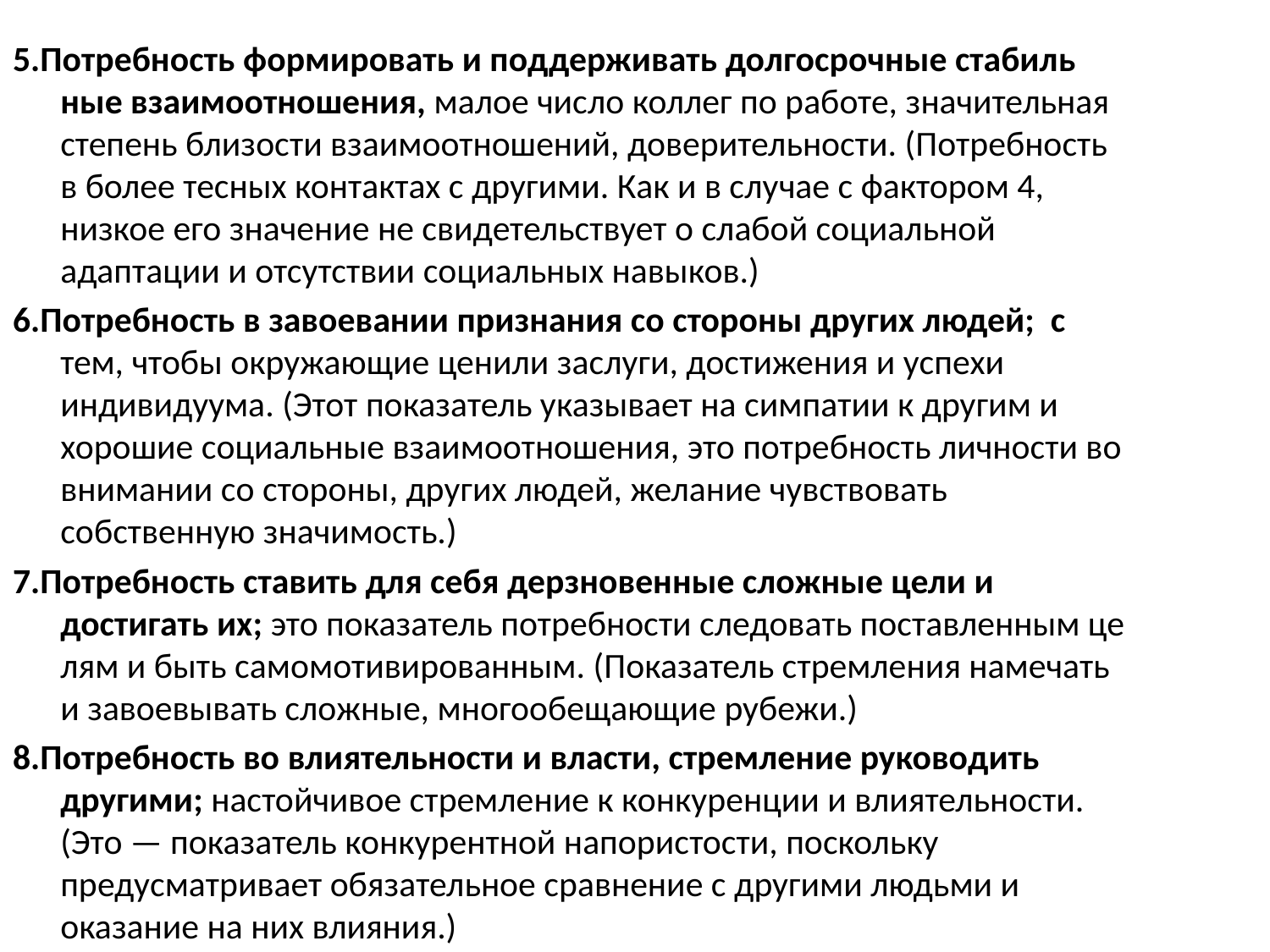

5.Потребность формировать и поддерживать долгосрочные стабиль­ные взаимоотношения, малое число коллег по работе, значительная степень близости взаимоотношений, доверительности. (Потребность в более тесных контактах с другими. Как и в слу­чае с фактором 4, низкое его значение не свидетельствует о слабой социальной адаптации и отсутствии социальных навы­ков.)
6.Потребность в завоевании признания со стороны других людей;  с тем, чтобы окружающие ценили заслуги, достижения и успехи индивидуума. (Этот показатель указывает на симпатии к другим и хорошие социальные взаимоотношения, это потребность личности во внимании со стороны, других людей, желание чувствовать собственную значимость.)
7.Потребность ставить для себя дерзновенные сложные цели и достигать их; это показатель потребности следовать поставленным це­лям и быть самомотивированным. (Показатель стремления намечать и завоевывать сложные, многообещающие рубежи.)
8.Потребность во влиятельности и власти, стремление руководить другими; настойчивое стремление к конкуренции и влиятельности. (Это — показатель конкурентной напористости, поскольку предусматривает обязательное сравнение с другими людьми и оказание на них влияния.)